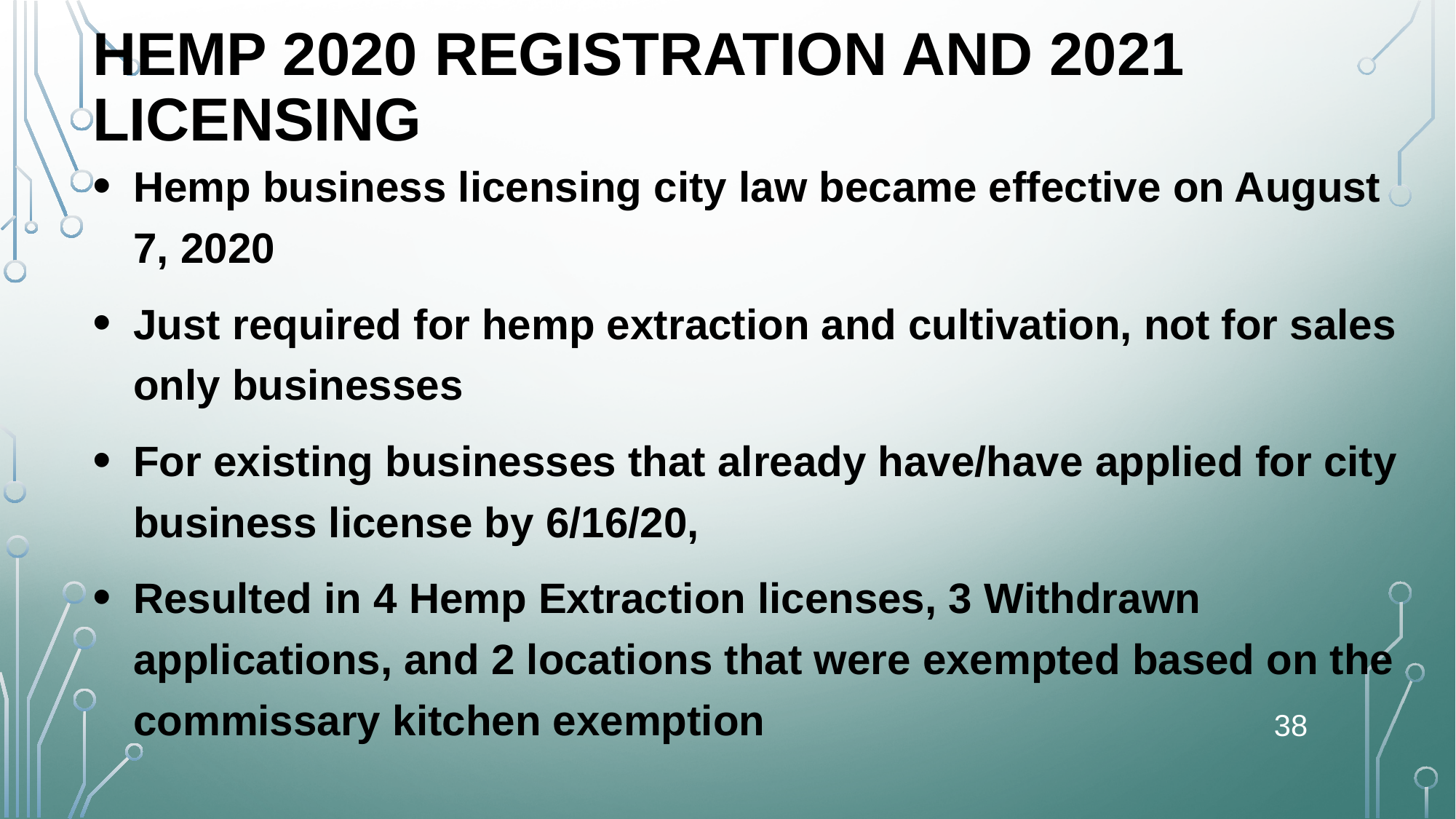

# Hemp 2020 registration and 2021 licensing
Hemp business licensing city law became effective on August 7, 2020
Just required for hemp extraction and cultivation, not for sales only businesses
For existing businesses that already have/have applied for city business license by 6/16/20,
Resulted in 4 Hemp Extraction licenses, 3 Withdrawn applications, and 2 locations that were exempted based on the commissary kitchen exemption

38